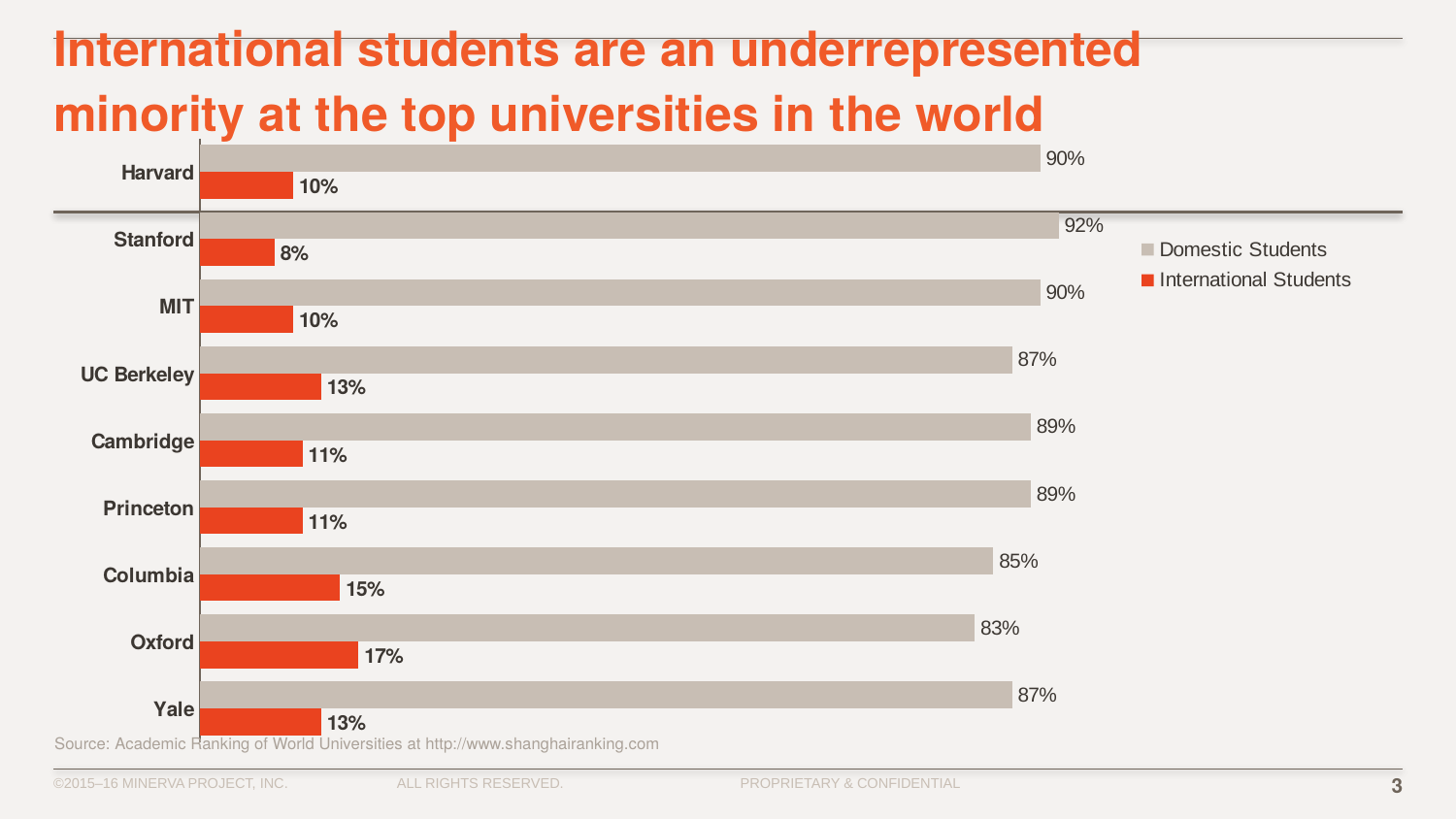

# International students are an underrepresented minority at the top universities in the world

### Chart

| Category |  |  |
|---|---|---|
| Yale | 0.13 | 0.87 |
| Oxford | 0.17 | 0.83 |
| Columbia | 0.15 | 0.85 |
| Princeton | 0.11 | 0.89 |
| Cambridge | 0.11 | 0.89 |
| UC Berkeley | 0.13 | 0.87 |
| MIT | 0.1 | 0.9 |
| Stanford | 0.08 | 0.92 |
| Harvard | 0.1 | 0.9 |
Source: Academic Ranking of World Universities at http://www.shanghairanking.com